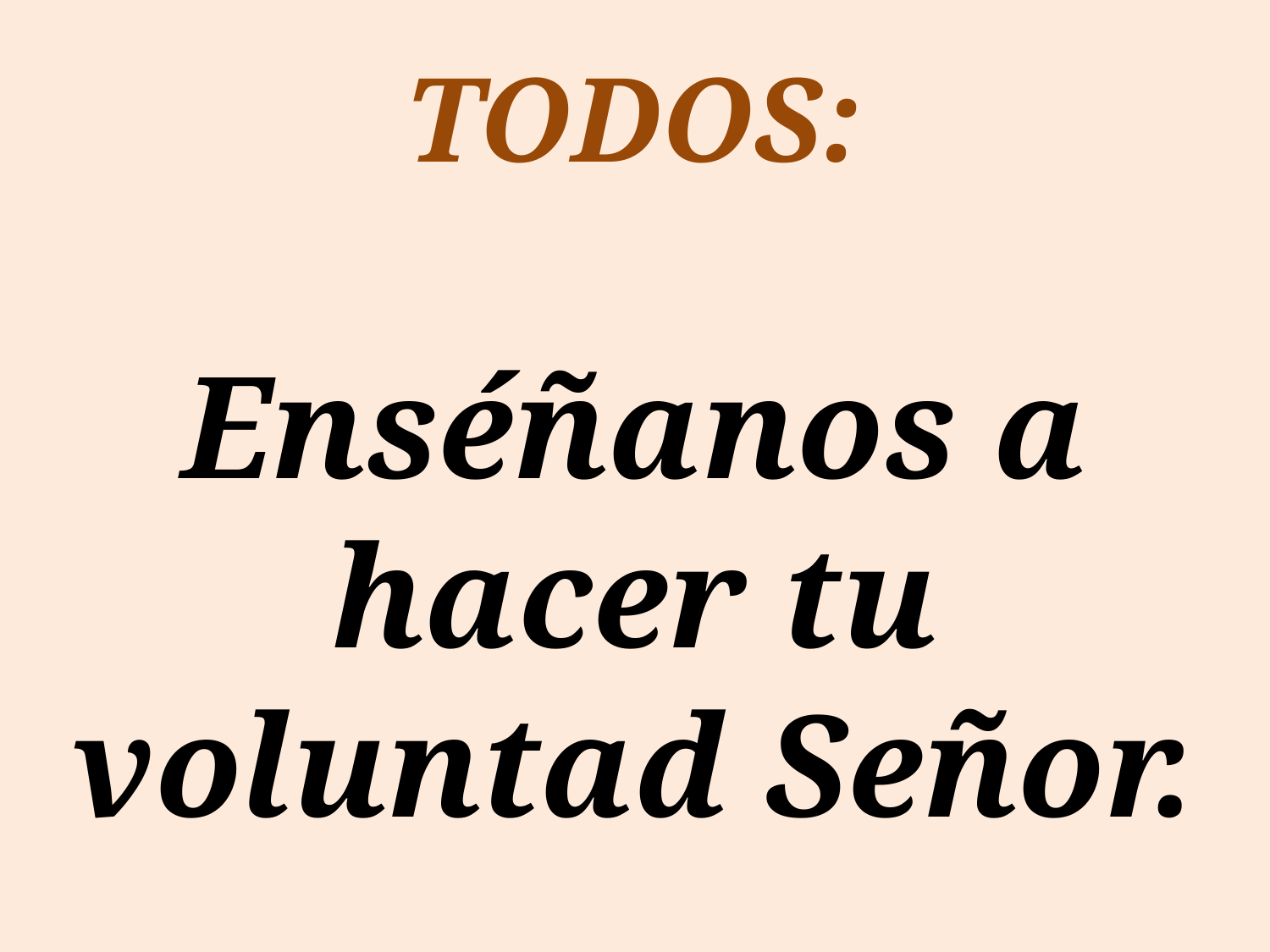

TODOS:

Enséñanos a hacer tu voluntad Señor.